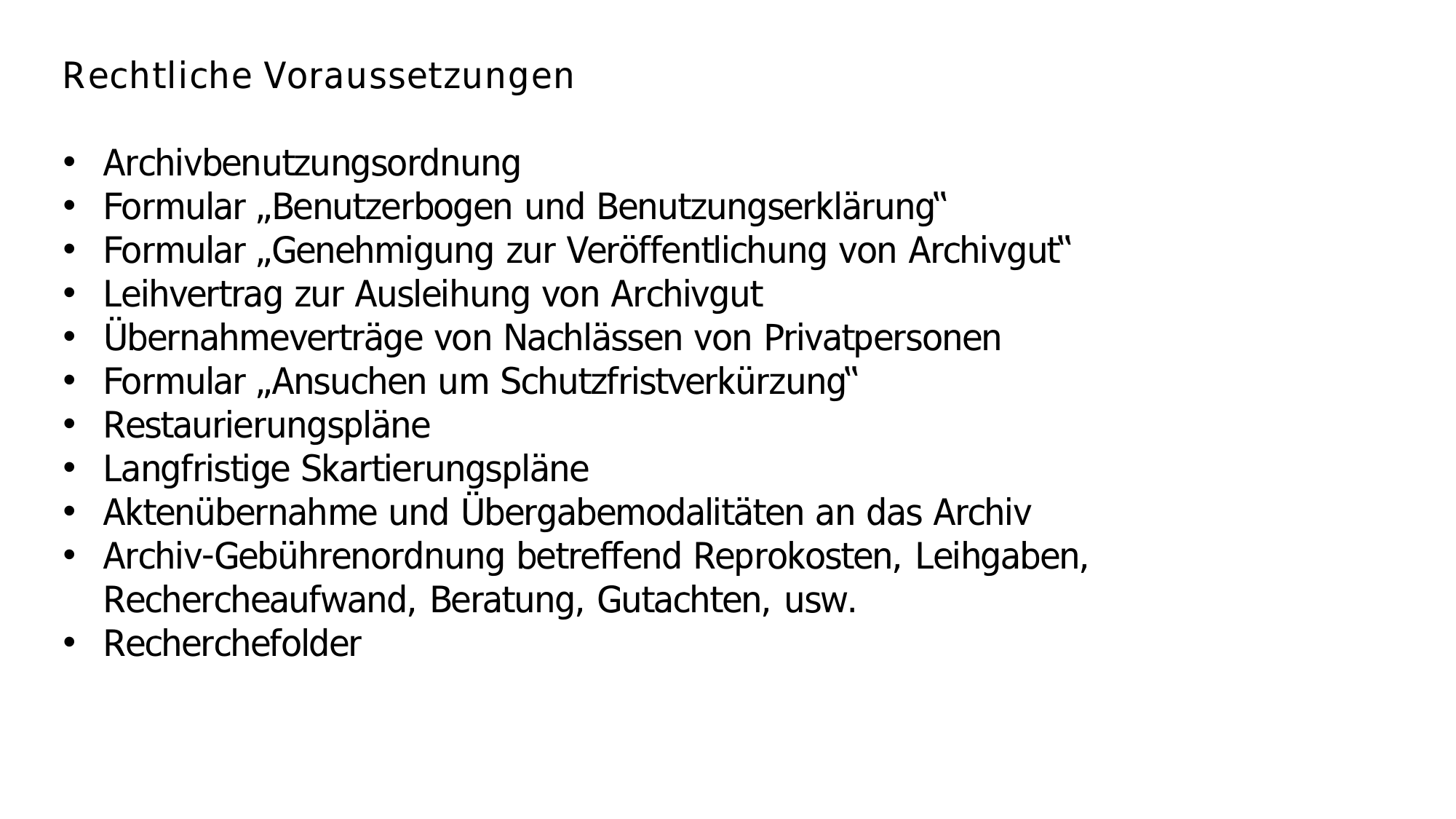

Rechtliche Voraussetzungen

Archivbenutzungsordnung
Formular „Benutzerbogen und Benutzungserklärung“
Formular „Genehmigung zur Veröffentlichung von Archivgut“
Leihvertrag zur Ausleihung von Archivgut
Übernahmeverträge von Nachlässen von Privatpersonen
Formular „Ansuchen um Schutzfristverkürzung“
Restaurierungspläne
Langfristige Skartierungspläne
Aktenübernahme und Übergabemodalitäten an das Archiv
Archiv-Gebührenordnung betreffend Reprokosten, Leihgaben, Rechercheaufwand, Beratung, Gutachten, usw.
Recherchefolder